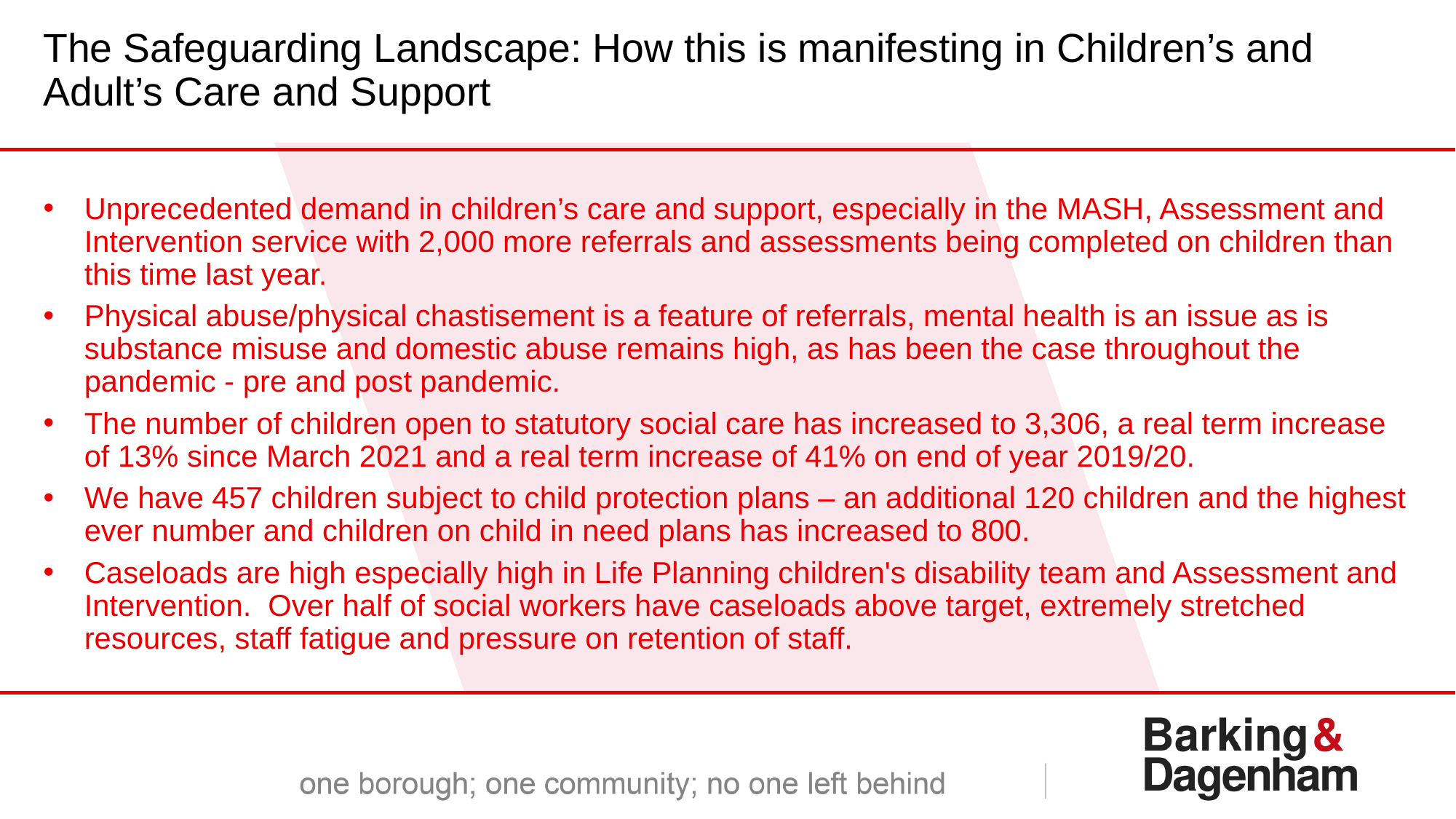

# The Safeguarding Landscape: How this is manifesting in Children’s and Adult’s Care and Support

Unprecedented demand in children’s care and support, especially in the MASH, Assessment and Intervention service with 2,000 more referrals and assessments being completed on children than this time last year.
Physical abuse/physical chastisement is a feature of referrals, mental health is an issue as is substance misuse and domestic abuse remains high, as has been the case throughout the pandemic - pre and post pandemic.
The number of children open to statutory social care has increased to 3,306, a real term increase of 13% since March 2021 and a real term increase of 41% on end of year 2019/20.
We have 457 children subject to child protection plans – an additional 120 children and the highest ever number and children on child in need plans has increased to 800.
Caseloads are high especially high in Life Planning children's disability team and Assessment and Intervention.  Over half of social workers have caseloads above target, extremely stretched resources, staff fatigue and pressure on retention of staff.